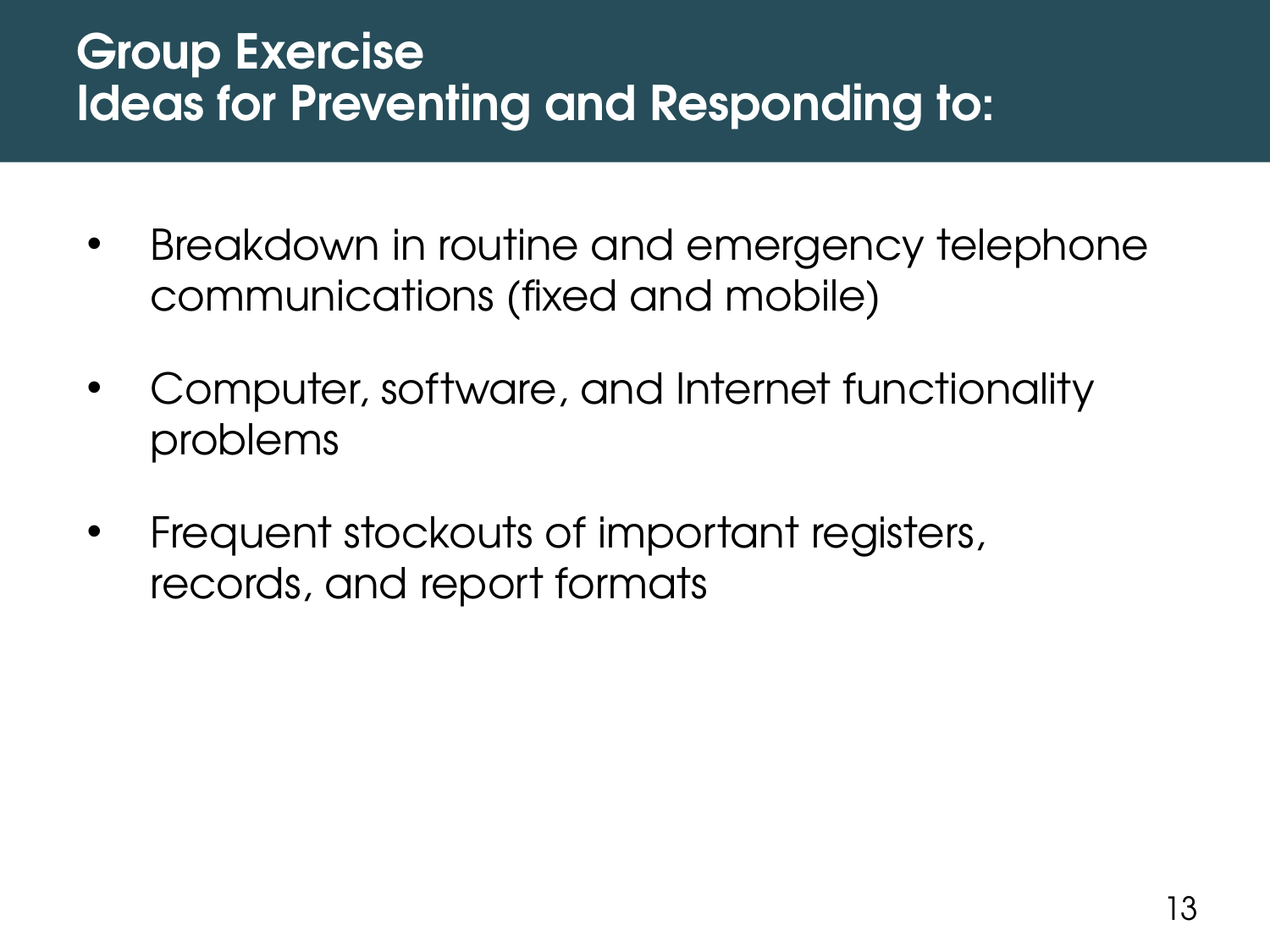

# Group Exercise Ideas for Preventing and Responding to:
Breakdown in routine and emergency telephone communications (fixed and mobile)
Computer, software, and Internet functionality problems
Frequent stockouts of important registers, records, and report formats

		13